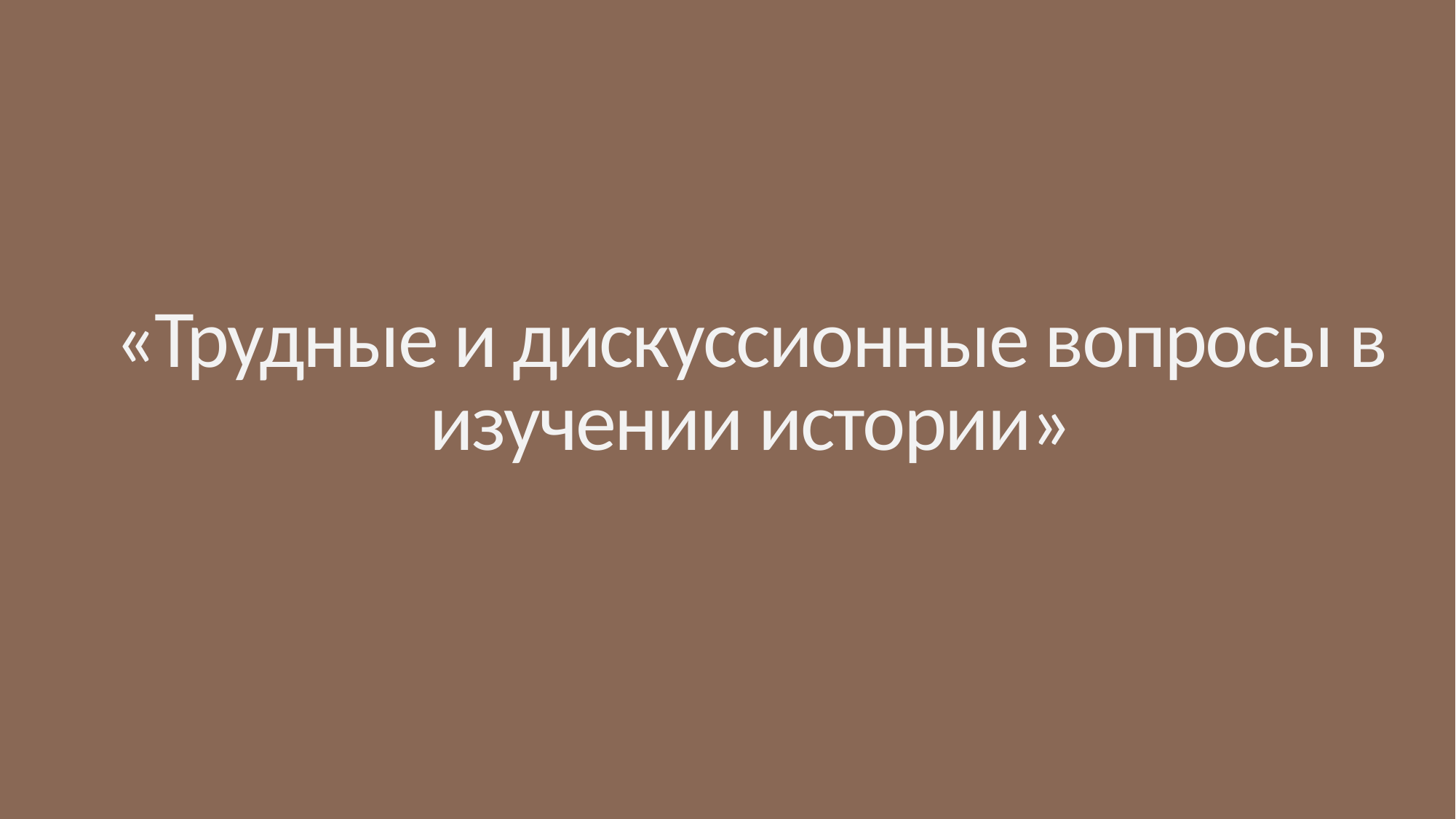

# «Трудные и дискуссионные вопросы в изучении истории»